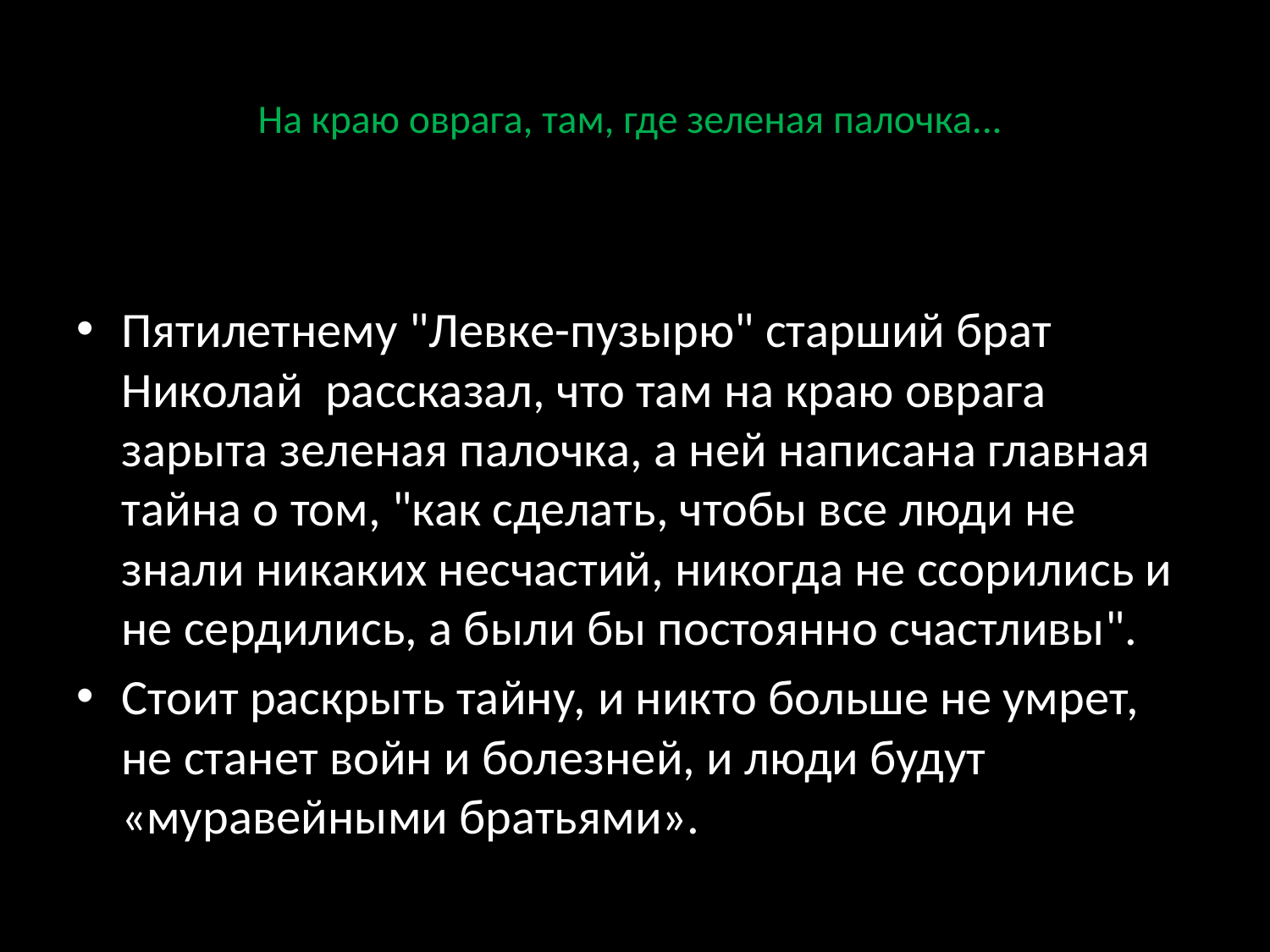

# На краю оврага, там, где зеленая палочка...

Пятилетнему "Левке-пузырю" старший брат Николай  рассказал, что там на краю оврага зарыта зеленая палочка, а ней написана главная тайна о том, "как сделать, чтобы все люди не знали никаких несчастий, никогда не ссорились и не сердились, а были бы постоянно счастливы".
Стоит раскрыть тайну, и никто больше не умрет, не станет войн и болезней, и люди будут «муравейными братьями».